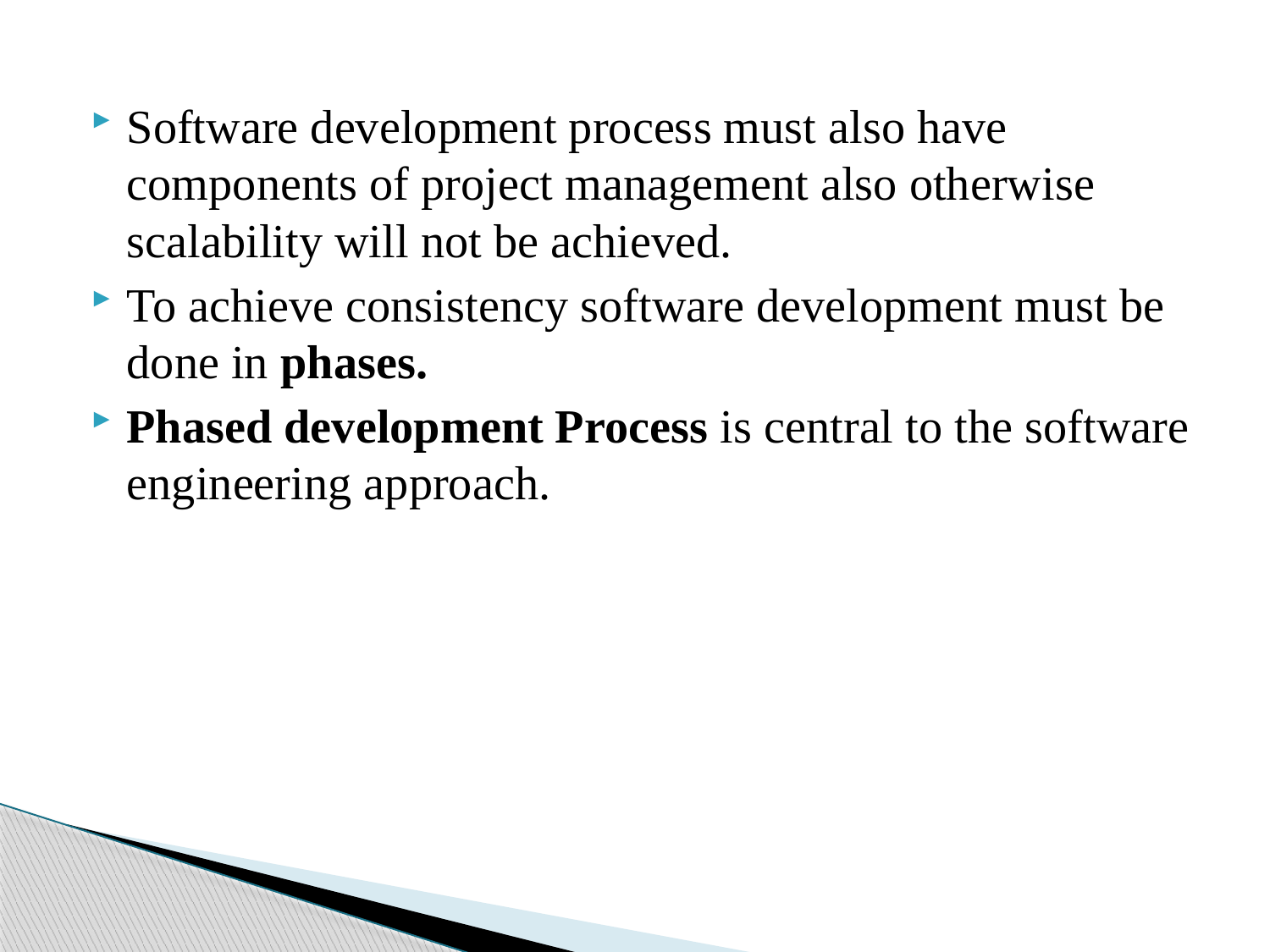

Software development process must also have components of project management also otherwise scalability will not be achieved.
To achieve consistency software development must be done in phases.
Phased development Process is central to the software engineering approach.